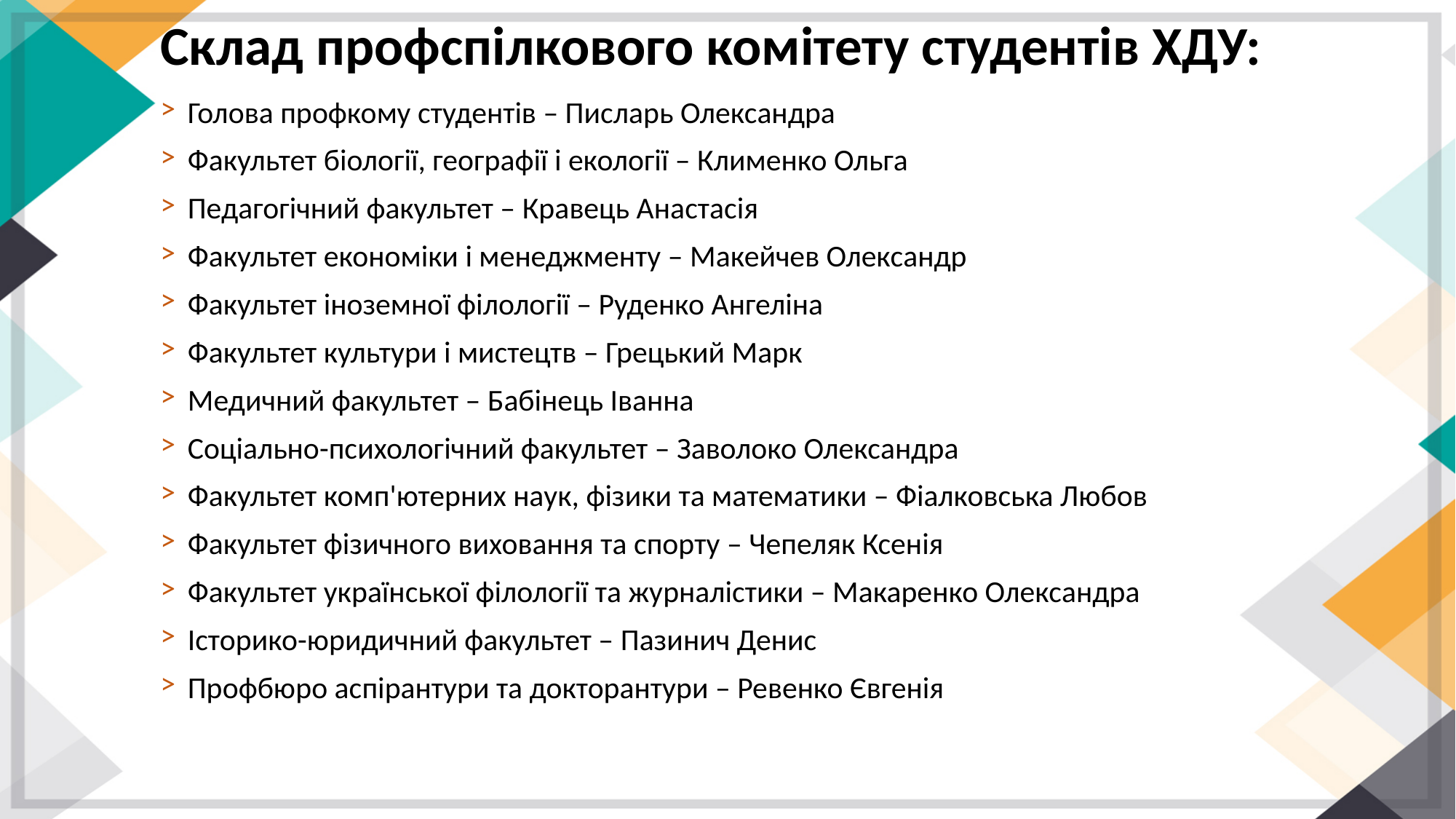

# Склад профспілкового комітету студентів ХДУ:
Голова профкому студентів – Писларь Олександра
Факультет біології, географії і екології – Клименко Ольга
Педагогічний факультет – Кравець Анастасія
Факультет економіки і менеджменту – Макейчев Олександр
Факультет іноземної філології – Руденко Ангеліна
Факультет культури і мистецтв – Грецький Марк
Медичний факультет – Бабінець Іванна
Соціально-психологічний факультет – Заволоко Олександра
Факультет комп'ютерних наук, фізики та математики – Фіалковська Любов
Факультет фізичного виховання та спорту – Чепеляк Ксенія
Факультет української філології та журналістики – Макаренко Олександра
Історико-юридичний факультет – Пазинич Денис
Профбюро аспірантури та докторантури – Ревенко Євгенія